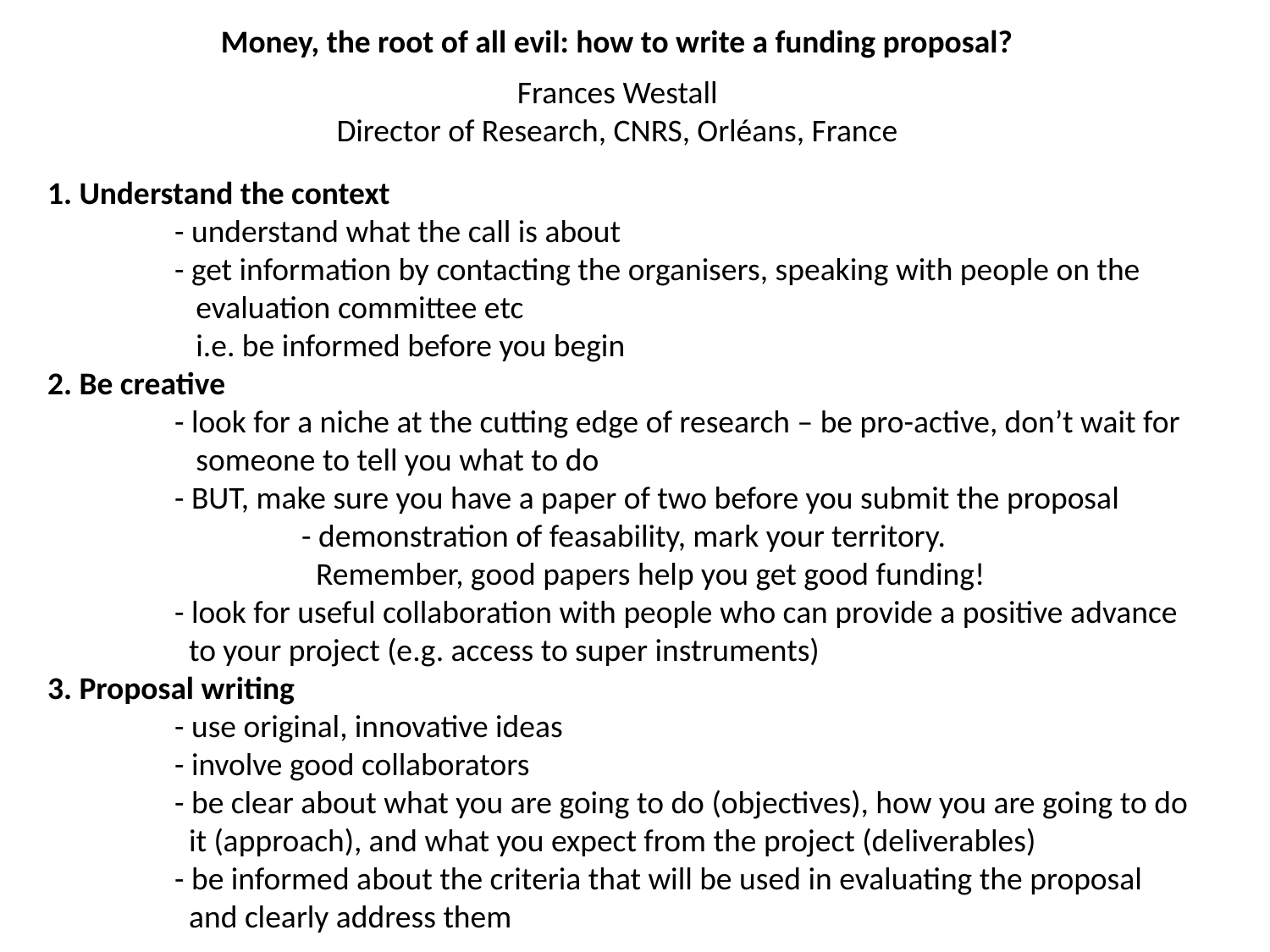

Money, the root of all evil: how to write a funding proposal?
Frances Westall
Director of Research, CNRS, Orléans, France
1. Understand the context
	- understand what the call is about
	- get information by contacting the organisers, speaking with people on the
	   evaluation committee etc
	   i.e. be informed before you begin
2. Be creative
	- look for a niche at the cutting edge of research – be pro-active, don’t wait for
	   someone to tell you what to do
	- BUT, make sure you have a paper of two before you submit the proposal
		- demonstration of feasability, mark your territory.
		  Remember, good papers help you get good funding!
	- look for useful collaboration with people who can provide a positive advance
	  to your project (e.g. access to super instruments)
3. Proposal writing
	- use original, innovative ideas
	- involve good collaborators
	- be clear about what you are going to do (objectives), how you are going to do
	  it (approach), and what you expect from the project (deliverables)
	- be informed about the criteria that will be used in evaluating the proposal
	  and clearly address them